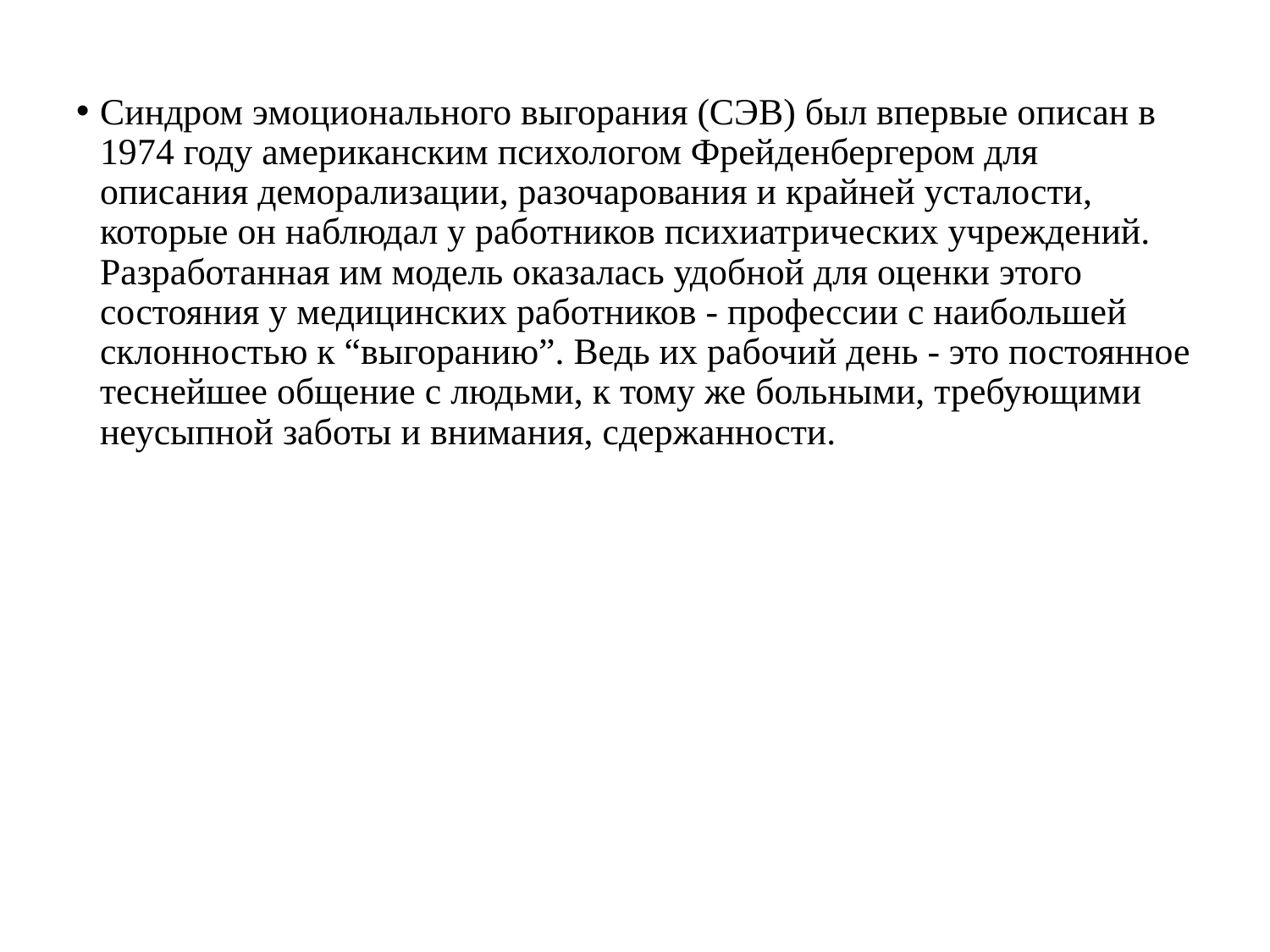

Синдром эмоционального выгорания (СЭВ) был впервые описан в 1974 году американским психологом Фрейденбергером для описания деморализации, разочарования и крайней усталости, которые он наблюдал у работников психиатрических учреждений. Разработанная им модель оказалась удобной для оценки этого состояния у медицинских работников - профессии с наибольшей склонностью к “выгоранию”. Ведь их рабочий день - это постоянное теснейшее общение с людьми, к тому же больными, требующими неусыпной заботы и внимания, сдержанности.